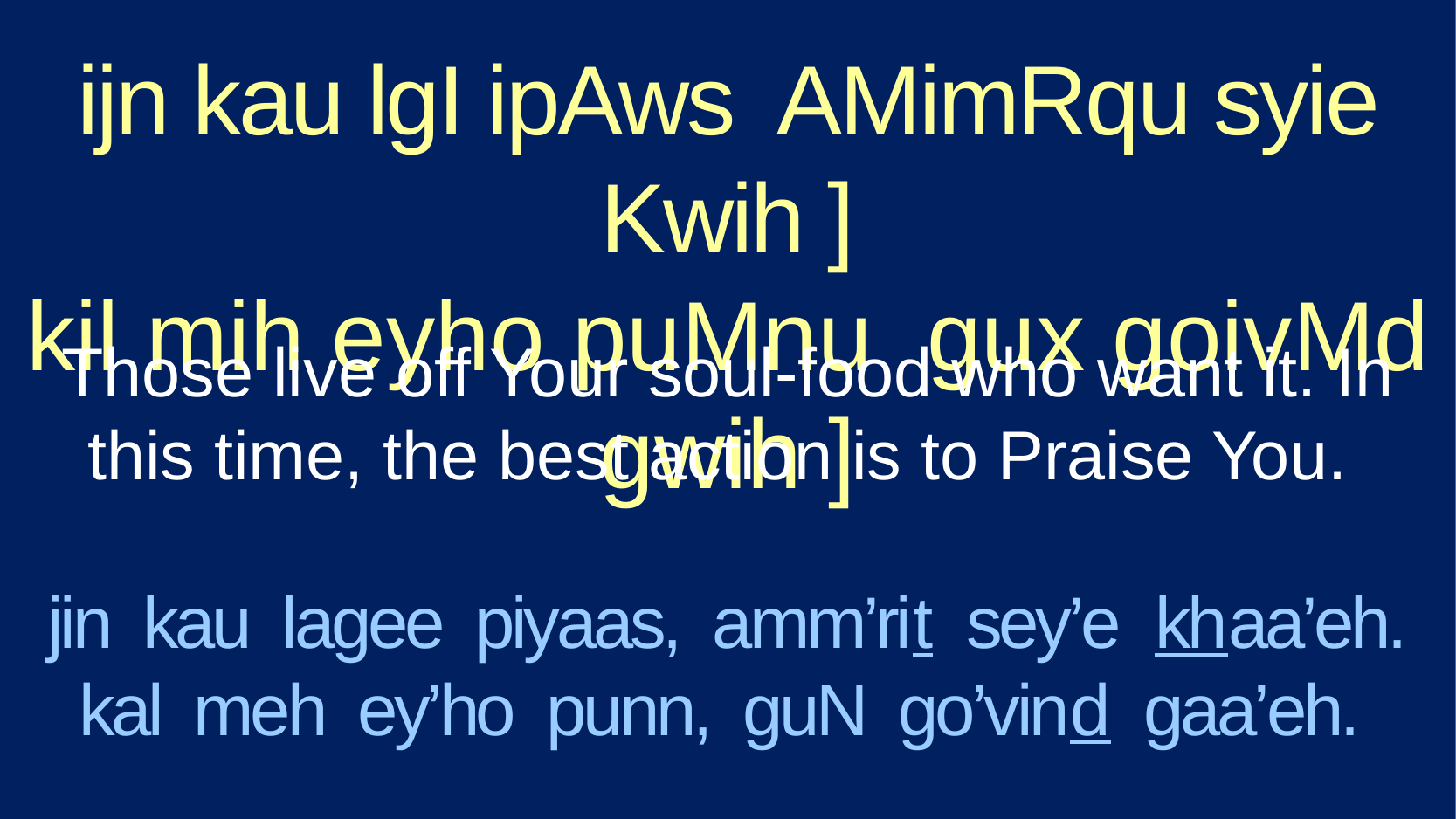

ijn kau lgI ipAws  AMimRqu syie Kwih ]
kil mih eyho puMnu  gux goivMd gwih ]
Those live off Your soul-food who want it. In this time, the best action is to Praise You.
# jin  kau  lagee  piyaas,  amm’rit  sey’e  khaa’eh. kal  meh  ey’ho  punn,  guN  go’vind  gaa’eh.